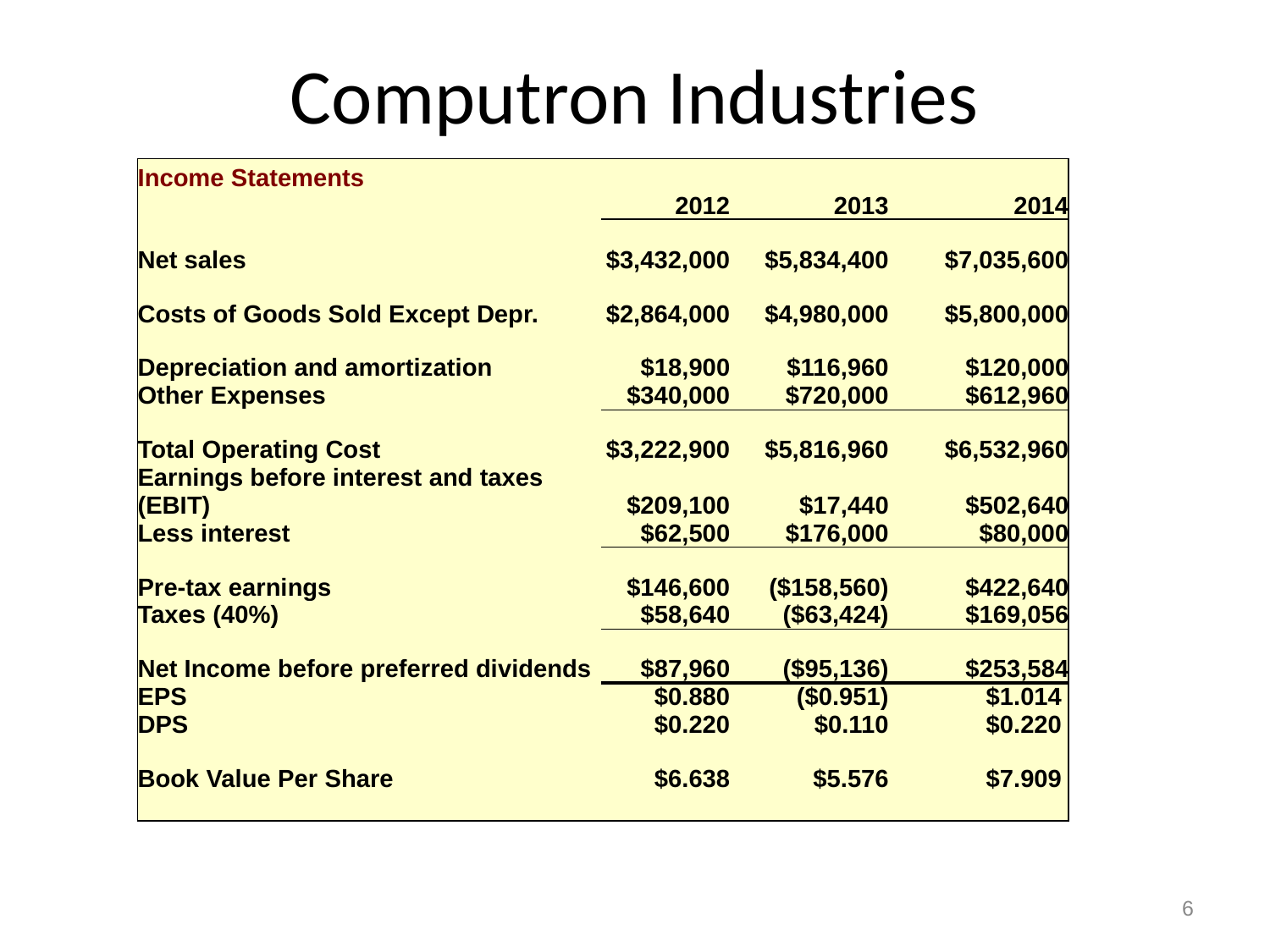

# Computron Industries
| Income Statements |  |  |  |  |  |  |
| --- | --- | --- | --- | --- | --- | --- |
|  |  |  |  | 2012 | 2013 | 2014 |
| Net sales |  |  |  | $3,432,000 | $5,834,400 | $7,035,600 |
| Costs of Goods Sold Except Depr. |  |  |  | $2,864,000 | $4,980,000 | $5,800,000 |
| Depreciation and amortization |  |  |  | $18,900 | $116,960 | $120,000 |
| Other Expenses |  |  |  | $340,000 | $720,000 | $612,960 |
| Total Operating Cost |  |  |  | $3,222,900 | $5,816,960 | $6,532,960 |
| Earnings before interest and taxes (EBIT) |  |  |  | $209,100 | $17,440 | $502,640 |
| Less interest |  |  |  | $62,500 | $176,000 | $80,000 |
| Pre-tax earnings |  |  |  | $146,600 | ($158,560) | $422,640 |
| Taxes (40%) |  |  |  | $58,640 | ($63,424) | $169,056 |
| Net Income before preferred dividends |  |  |  | $87,960 | ($95,136) | $253,584 |
| EPS |  |  |  | $0.880 | ($0.951) | $1.014 |
| DPS |  |  |  | $0.220 | $0.110 | $0.220 |
| Book Value Per Share |  |  |  | $6.638 | $5.576 | $7.909 |
|  |  |  |  |  |  |  |
6